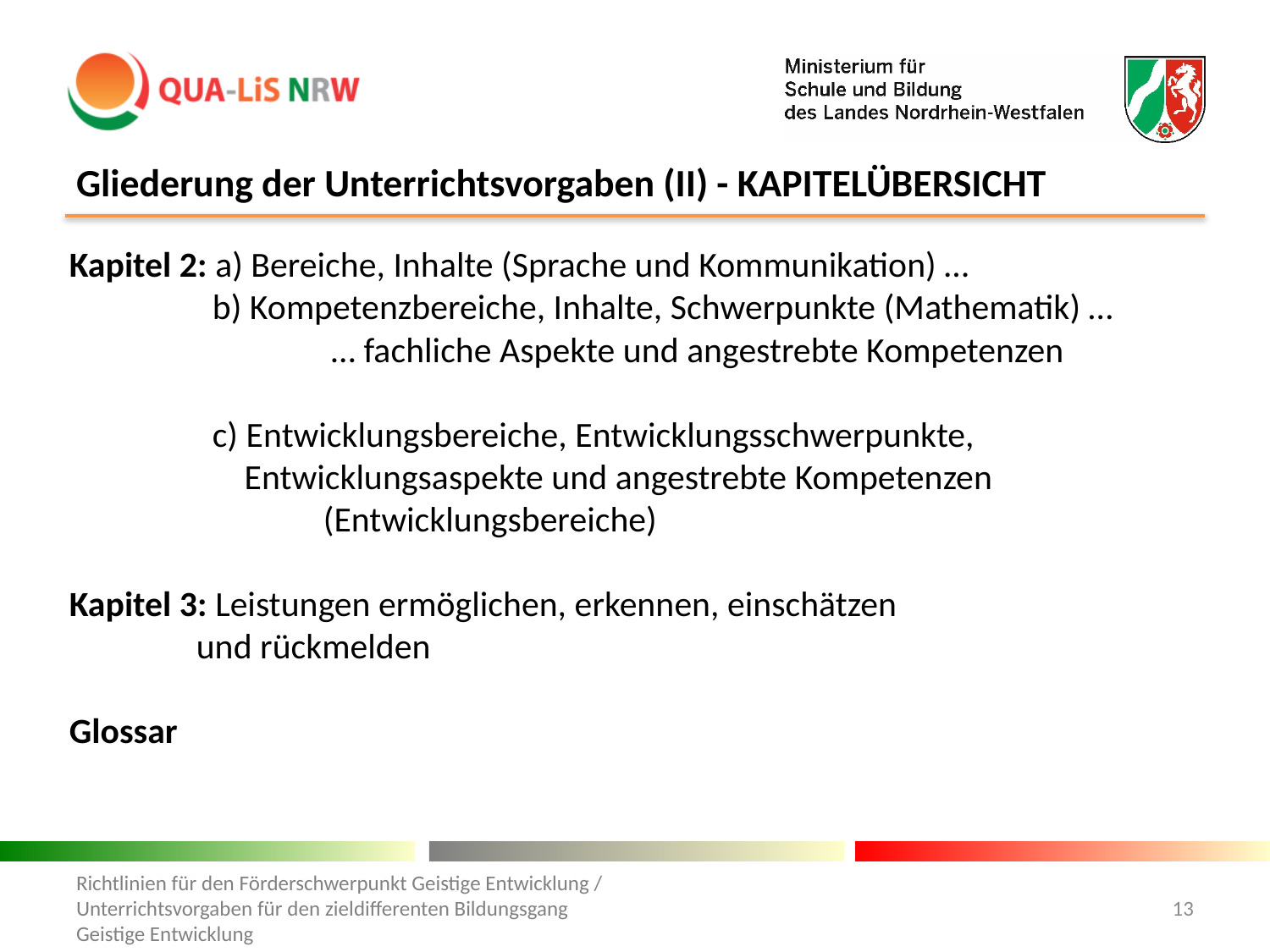

# Gliederung der Unterrichtsvorgaben (II) - KAPITELÜBERSICHT
Kapitel 2: a) Bereiche, Inhalte (Sprache und Kommunikation) …
	  b) Kompetenzbereiche, Inhalte, Schwerpunkte (Mathematik) …
	 	 … fachliche Aspekte und angestrebte Kompetenzen
	  c) Entwicklungsbereiche, Entwicklungsschwerpunkte, 	   	      Entwicklungsaspekte und angestrebte Kompetenzen 	  		(Entwicklungsbereiche)

Kapitel 3: Leistungen ermöglichen, erkennen, einschätzen
	und rückmelden

Glossar
Richtlinien für den Förderschwerpunkt Geistige Entwicklung / Unterrichtsvorgaben für den zieldifferenten Bildungsgang Geistige Entwicklung
13